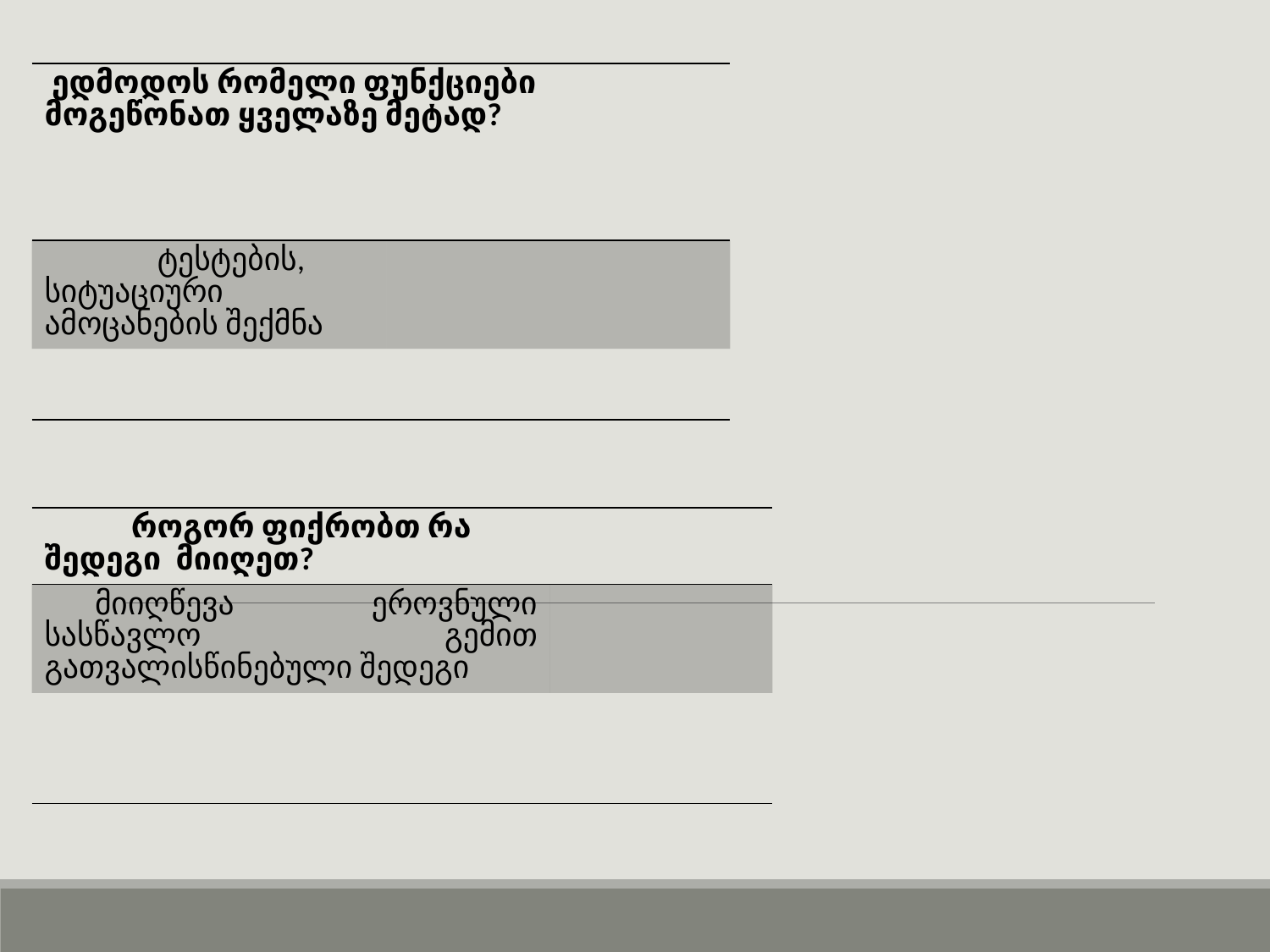

| ედმოდოს რომელი ფუნქციები მოგეწონათ ყველაზე მეტად? |  |
| --- | --- |
| ტესტების, სიტუაციური ამოცანების შექმნა |  |
|  |  |
| როგორ ფიქრობთ რა შედეგი მიიღეთ? |  |
| --- | --- |
| მიიღწევა ეროვნული სასწავლო გემით გათვალისწინებული შედეგი |  |
|  |  |